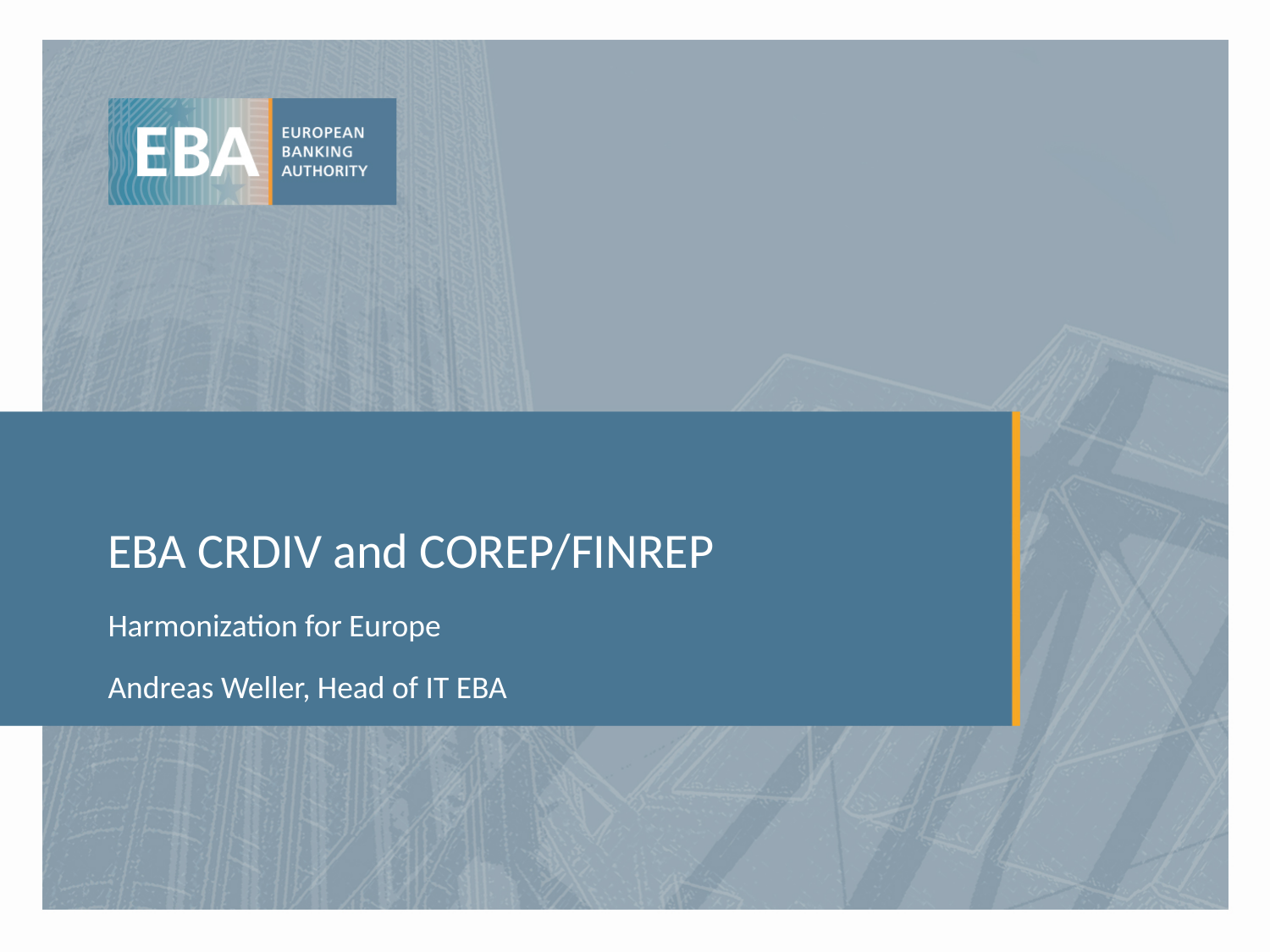

# EBA CRDIV and COREP/FINREP
Harmonization for Europe
Andreas Weller, Head of IT EBA